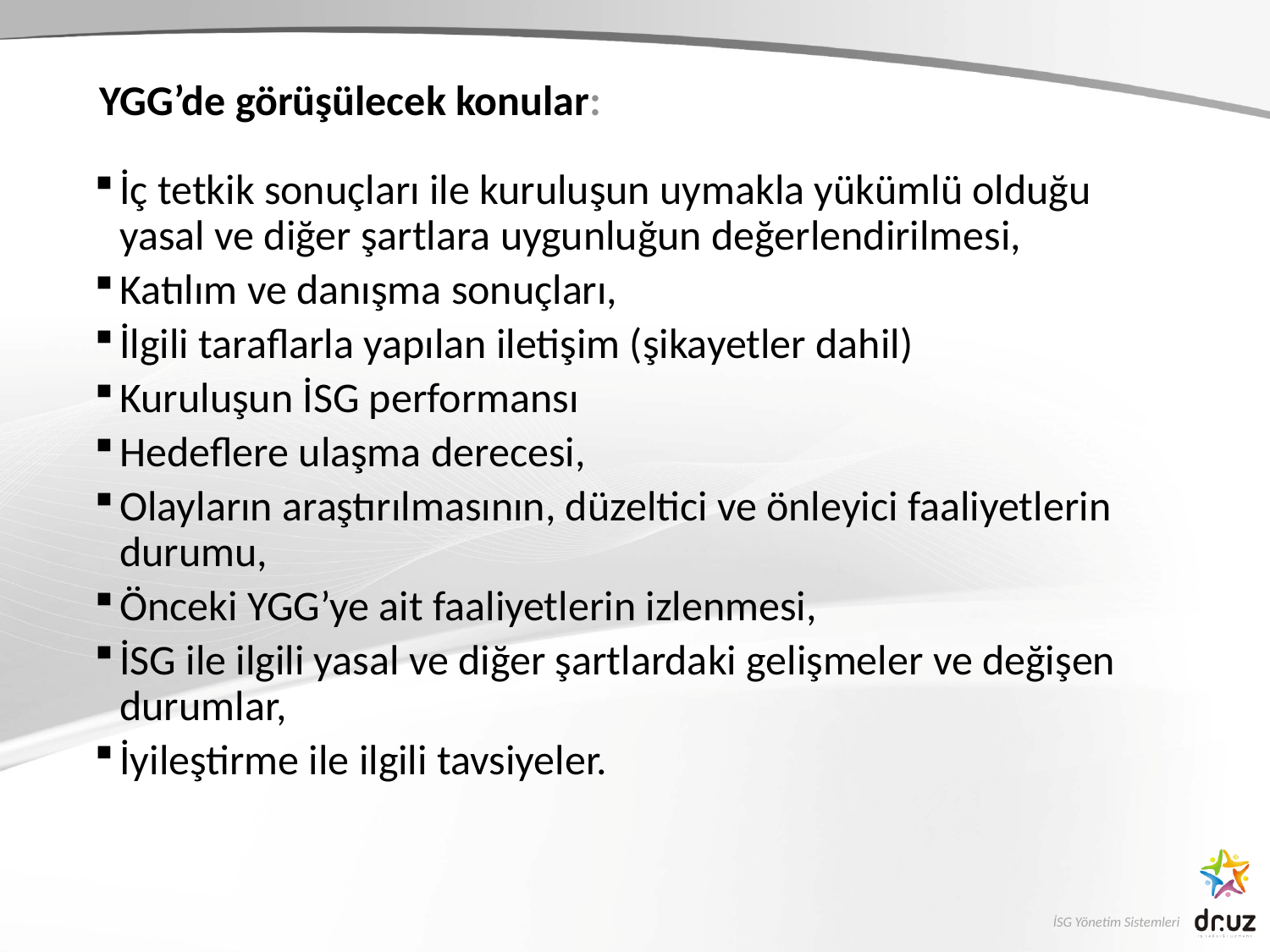

# YGG’de görüşülecek konular:
İç tetkik sonuçları ile kuruluşun uymakla yükümlü olduğu yasal ve diğer şartlara uygunluğun değerlendirilmesi,
Katılım ve danışma sonuçları,
İlgili taraflarla yapılan iletişim (şikayetler dahil)
Kuruluşun İSG performansı
Hedeflere ulaşma derecesi,
Olayların araştırılmasının, düzeltici ve önleyici faaliyetlerin durumu,
Önceki YGG’ye ait faaliyetlerin izlenmesi,
İSG ile ilgili yasal ve diğer şartlardaki gelişmeler ve değişen durumlar,
İyileştirme ile ilgili tavsiyeler.